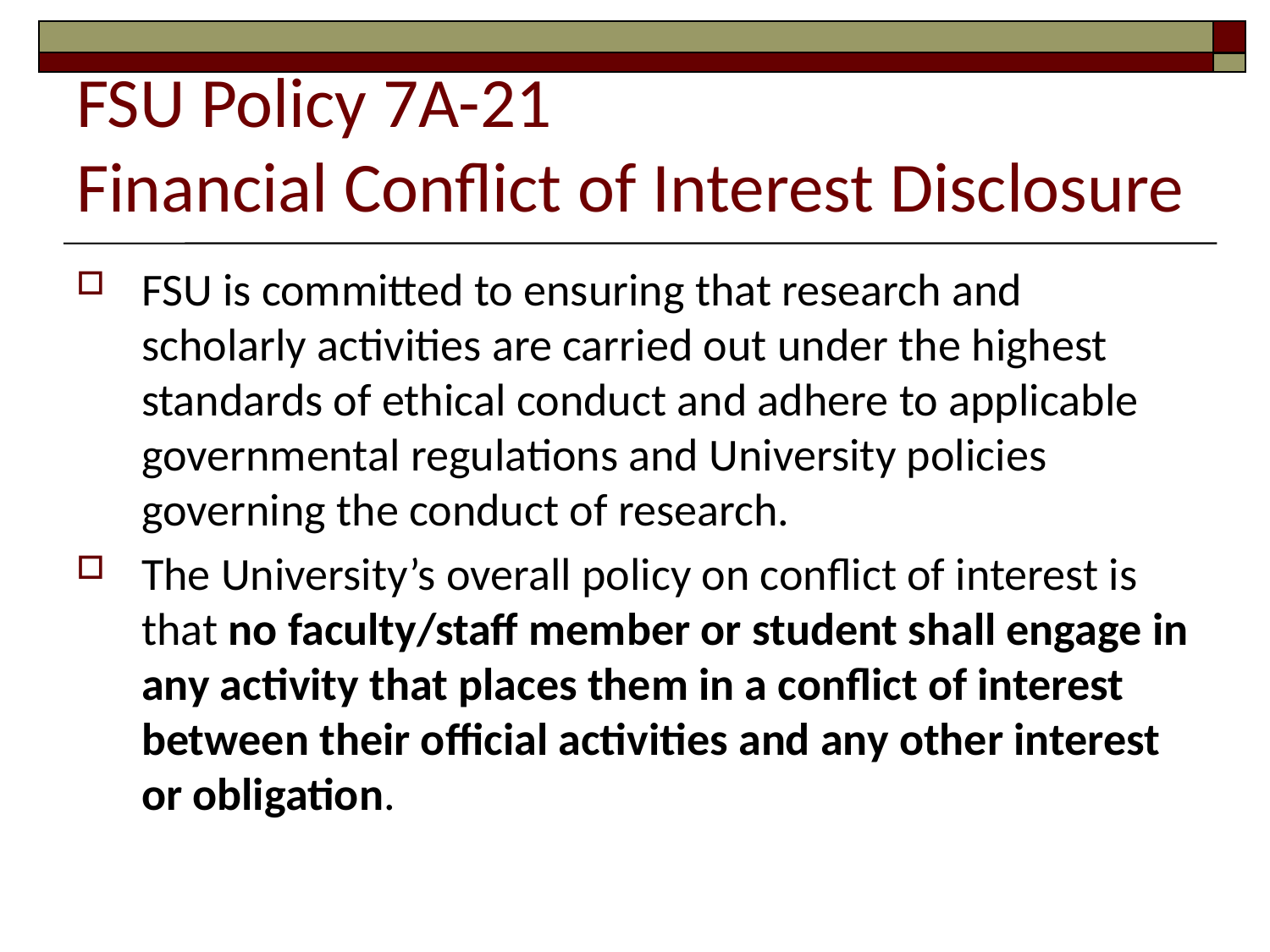

# FSU Policy 7A-21 Financial Conflict of Interest Disclosure
FSU is committed to ensuring that research and scholarly activities are carried out under the highest standards of ethical conduct and adhere to applicable governmental regulations and University policies governing the conduct of research.
The University’s overall policy on conflict of interest is that no faculty/staff member or student shall engage in any activity that places them in a conflict of interest between their official activities and any other interest or obligation.